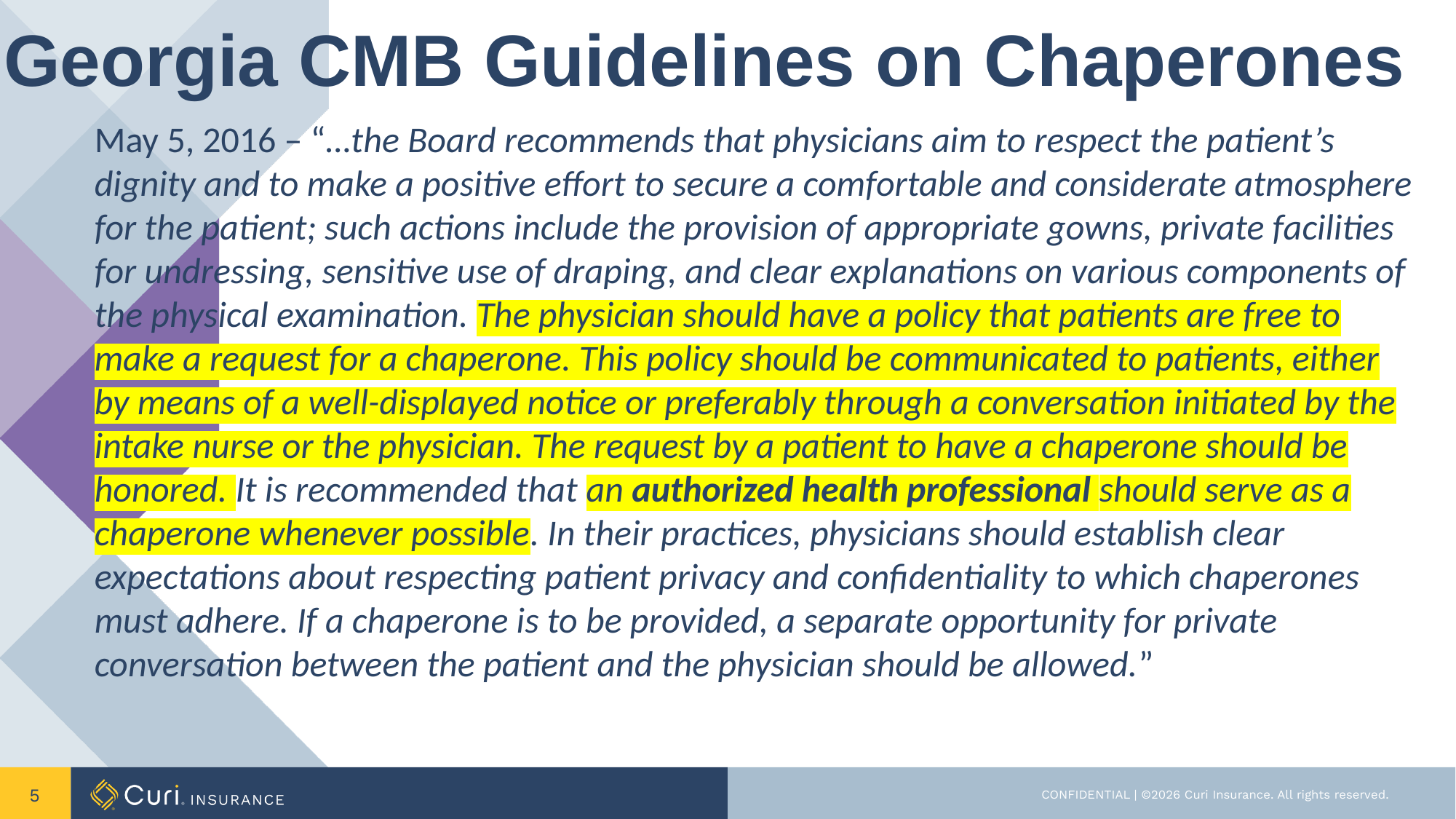

# Georgia CMB Guidelines on Chaperones
May 5, 2016 – “…the Board recommends that physicians aim to respect the patient’s dignity and to make a positive effort to secure a comfortable and considerate atmosphere for the patient; such actions include the provision of appropriate gowns, private facilities for undressing, sensitive use of draping, and clear explanations on various components of the physical examination. The physician should have a policy that patients are free to make a request for a chaperone. This policy should be communicated to patients, either by means of a well-displayed notice or preferably through a conversation initiated by the intake nurse or the physician. The request by a patient to have a chaperone should be honored. It is recommended that an authorized health professional should serve as a chaperone whenever possible. In their practices, physicians should establish clear expectations about respecting patient privacy and confidentiality to which chaperones must adhere. If a chaperone is to be provided, a separate opportunity for private conversation between the patient and the physician should be allowed.”
5